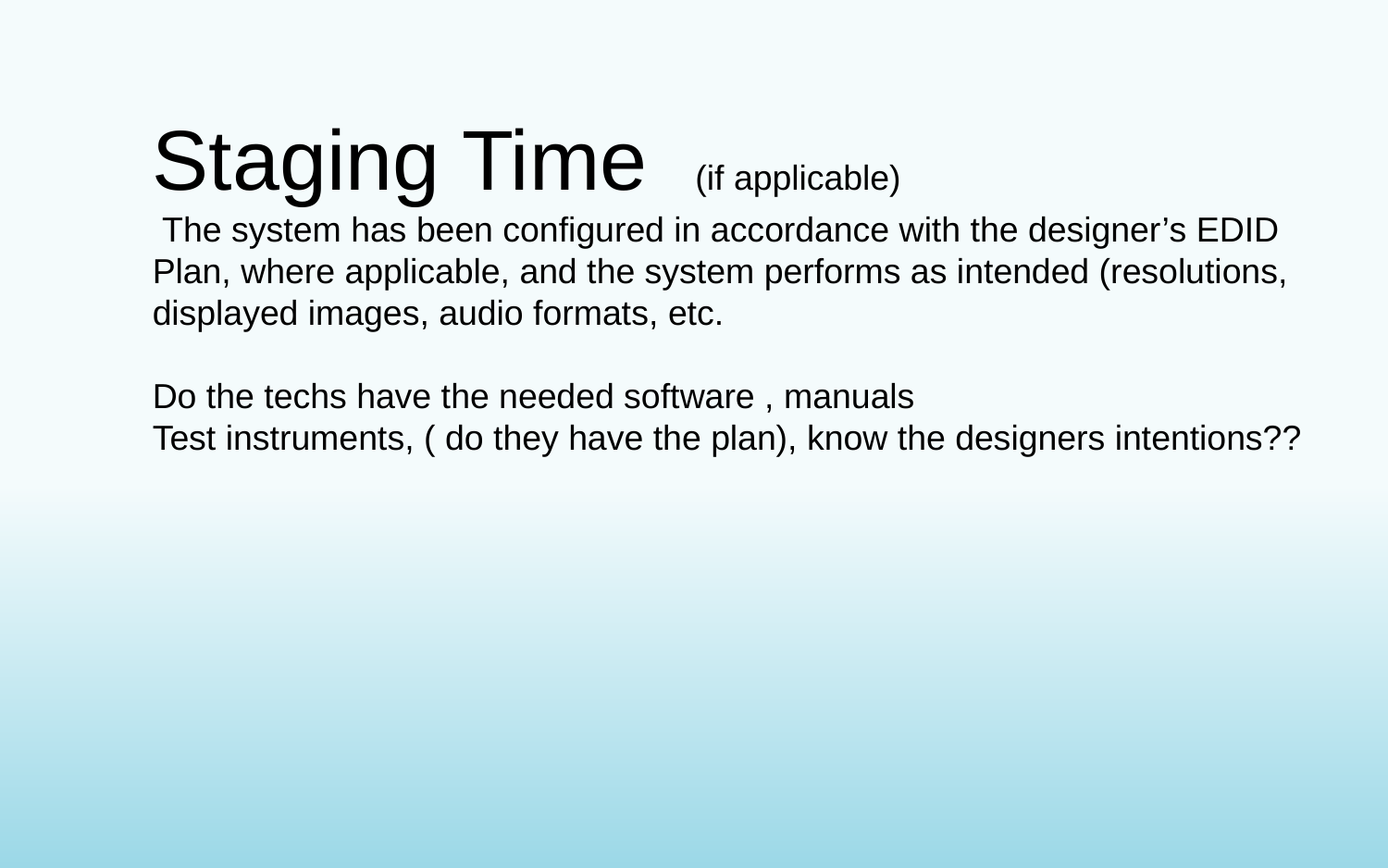

Staging Time  (if applicable)
 The system has been configured in accordance with the designer’s EDID Plan, where applicable, and the system performs as intended (resolutions, displayed images, audio formats, etc.

Do the techs have the needed software , manuals
Test instruments, ( do they have the plan), know the designers intentions??